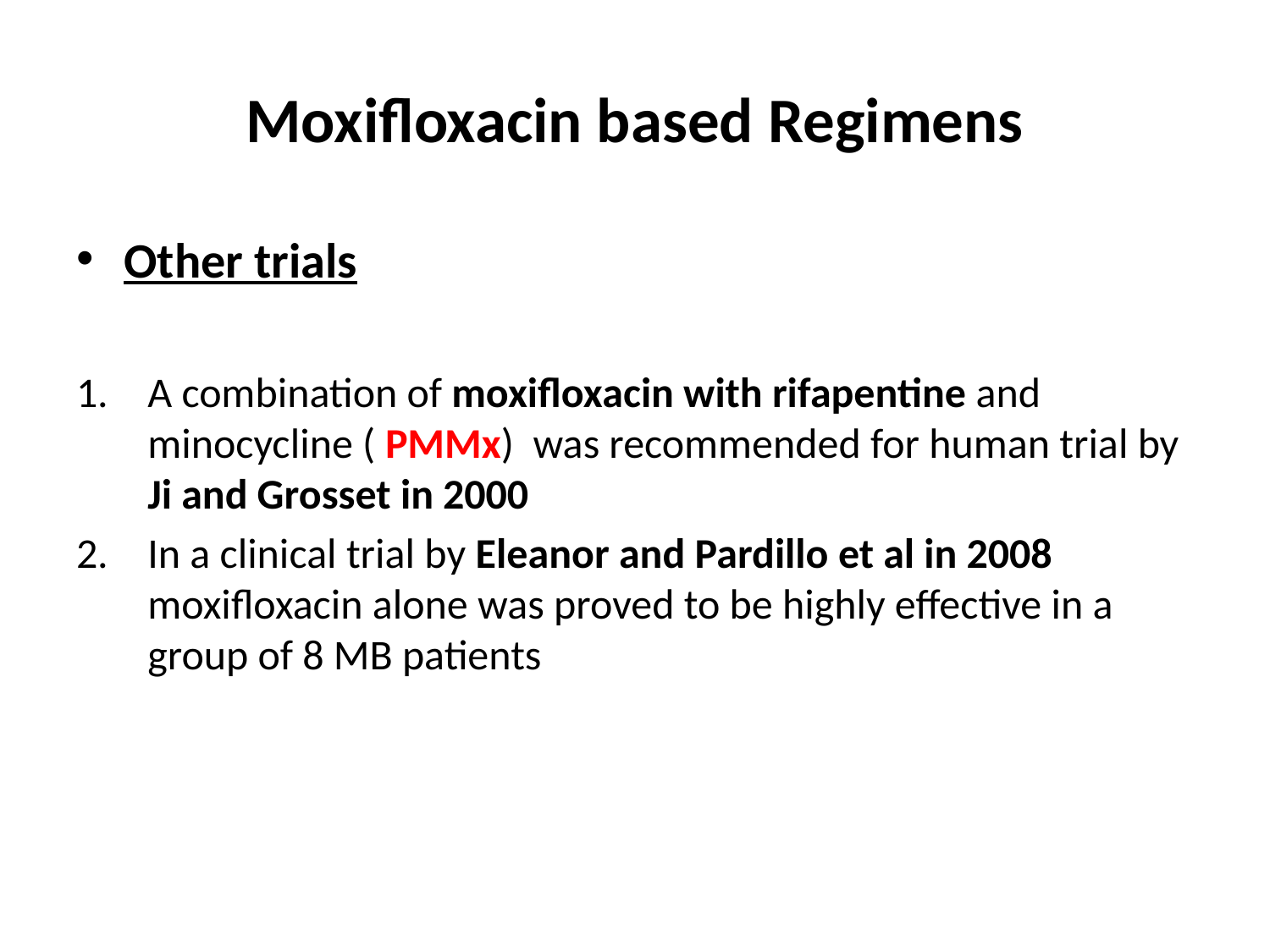

# Moxifloxacin based Regimens
Other trials

A combination of moxifloxacin with rifapentine and minocycline ( PMMx)  was recommended for human trial by Ji and Grosset in 2000
In a clinical trial by Eleanor and Pardillo et al in 2008 moxifloxacin alone was proved to be highly effective in a group of 8 MB patients